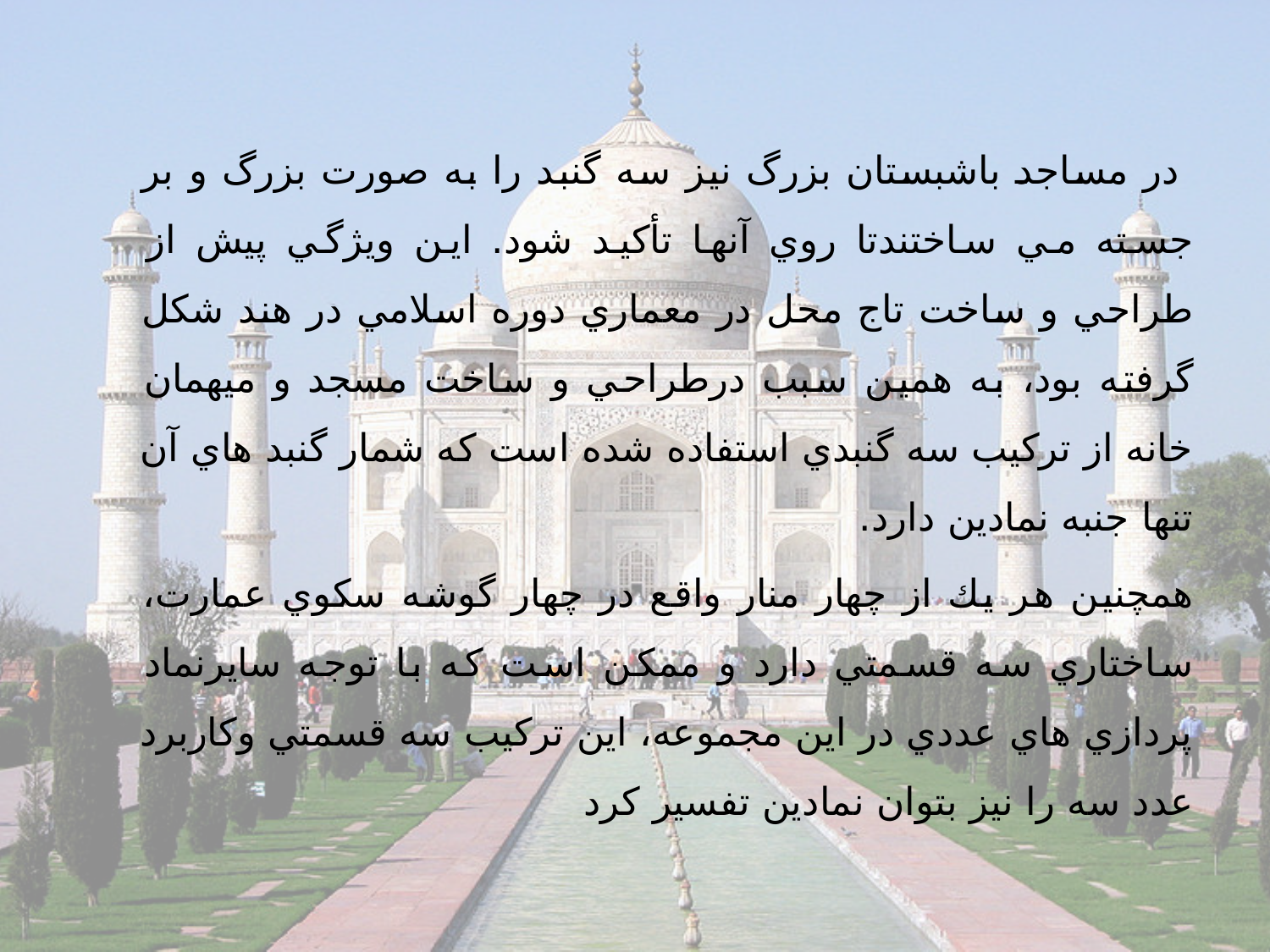

در مساجد باشبستان بزرگ نيز سه گنبد را به صورت بزرگ و بر جسته مي ساختندتا روي آنها تأكيد شود. اين ويژگي پيش از طراحي و ساخت تاج محل در معماري دوره اسلامي در هند شكل گرفته بود، به همين سبب درطراحي و ساخت مسجد و ميهمان خانه از تركيب سه گنبدي استفاده شده است كه شمار گنبد هاي آن تنها جنبه نمادين دارد.
همچنين هر يك از چهار منار واقع در چهار گوشه سكوي عمارت، ساختاري سه قسمتي دارد و ممكن است كه با توجه سايرنماد پردازي هاي عددي در اين مجموعه، اين تركيب سه قسمتي وكاربرد عدد سه را نيز بتوان نمادين تفسير كرد